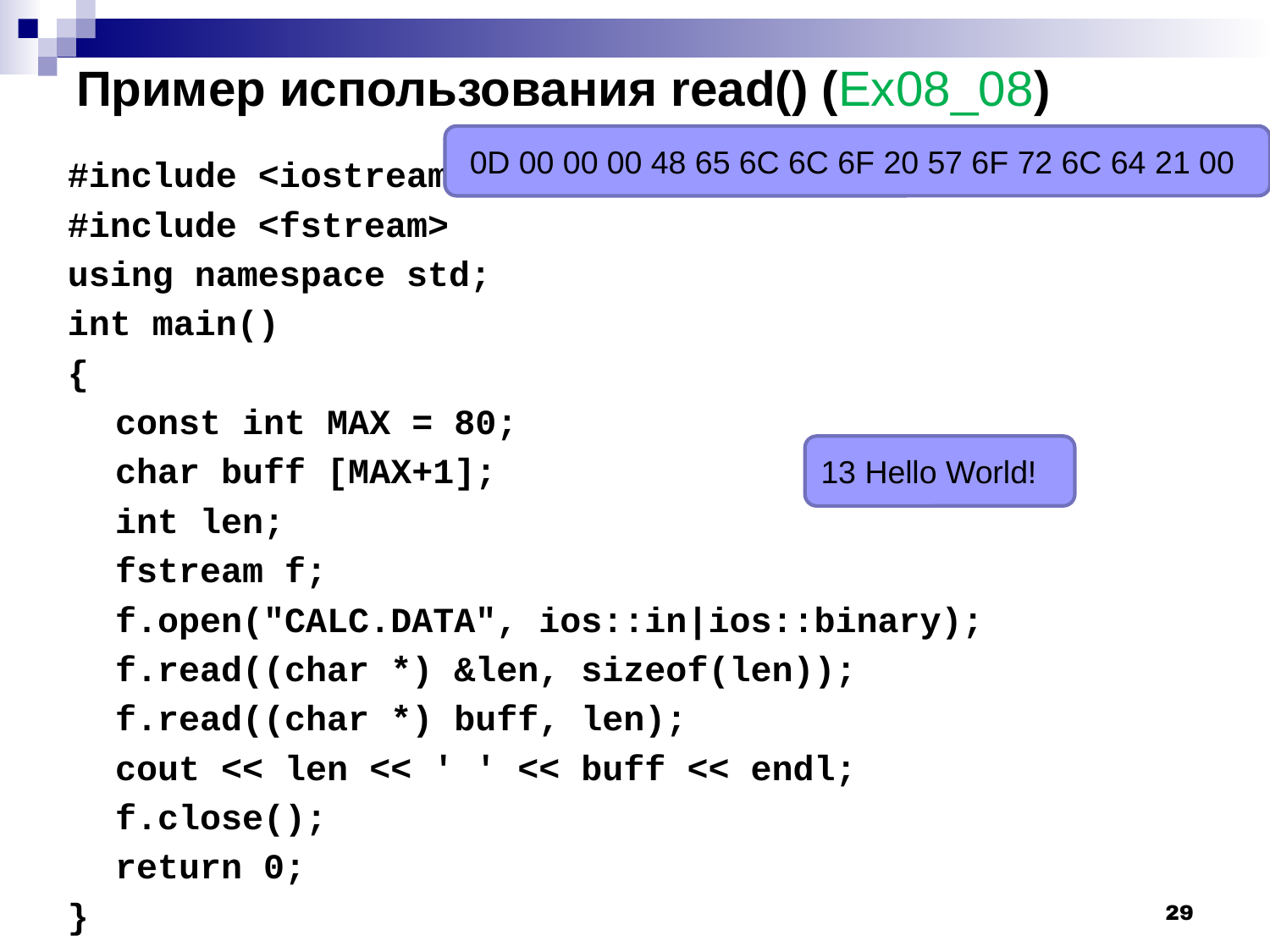

# Пример использования read() (Ex08_08)
 0D 00 00 00 48 65 6C 6C 6F 20 57 6F 72 6C 64 21 00
#include <iostream>
#include <fstream>
using namespace std;
int main()
{
	const int MAX = 80;
	char buff [MAX+1];
	int len;
	fstream f;
	f.open("CALC.DATA", ios::in|ios::binary);
	f.read((char *) &len, sizeof(len));
	f.read((char *) buff, len);
	cout << len << ' ' << buff << endl;
	f.close();
	return 0;
}
13 Hello World!
29